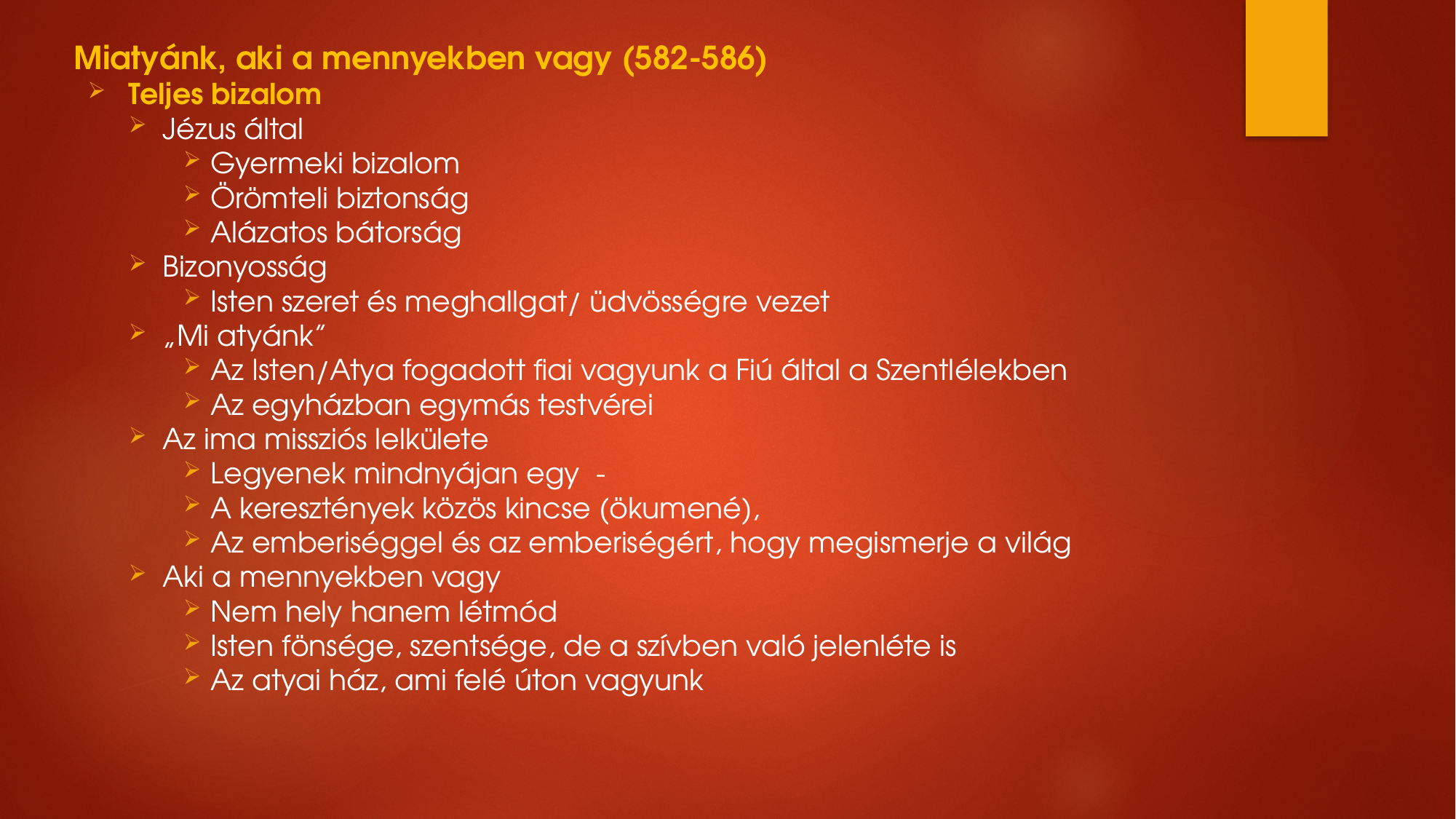

Miatyánk, aki a mennyekben vagy (582-586)
Teljes bizalom
Jézus által
Gyermeki bizalom
Örömteli biztonság
Alázatos bátorság
Bizonyosság
Isten szeret és meghallgat/ üdvösségre vezet
„Mi atyánk”
Az Isten/Atya fogadott fiai vagyunk a Fiú által a Szentlélekben
Az egyházban egymás testvérei
Az ima missziós lelkülete
Legyenek mindnyájan egy  -
A keresztények közös kincse (ökumené),
Az emberiséggel és az emberiségért, hogy megismerje a világ
Aki a mennyekben vagy
Nem hely hanem létmód
Isten fönsége, szentsége, de a szívben való jelenléte is
Az atyai ház, ami felé úton vagyunk